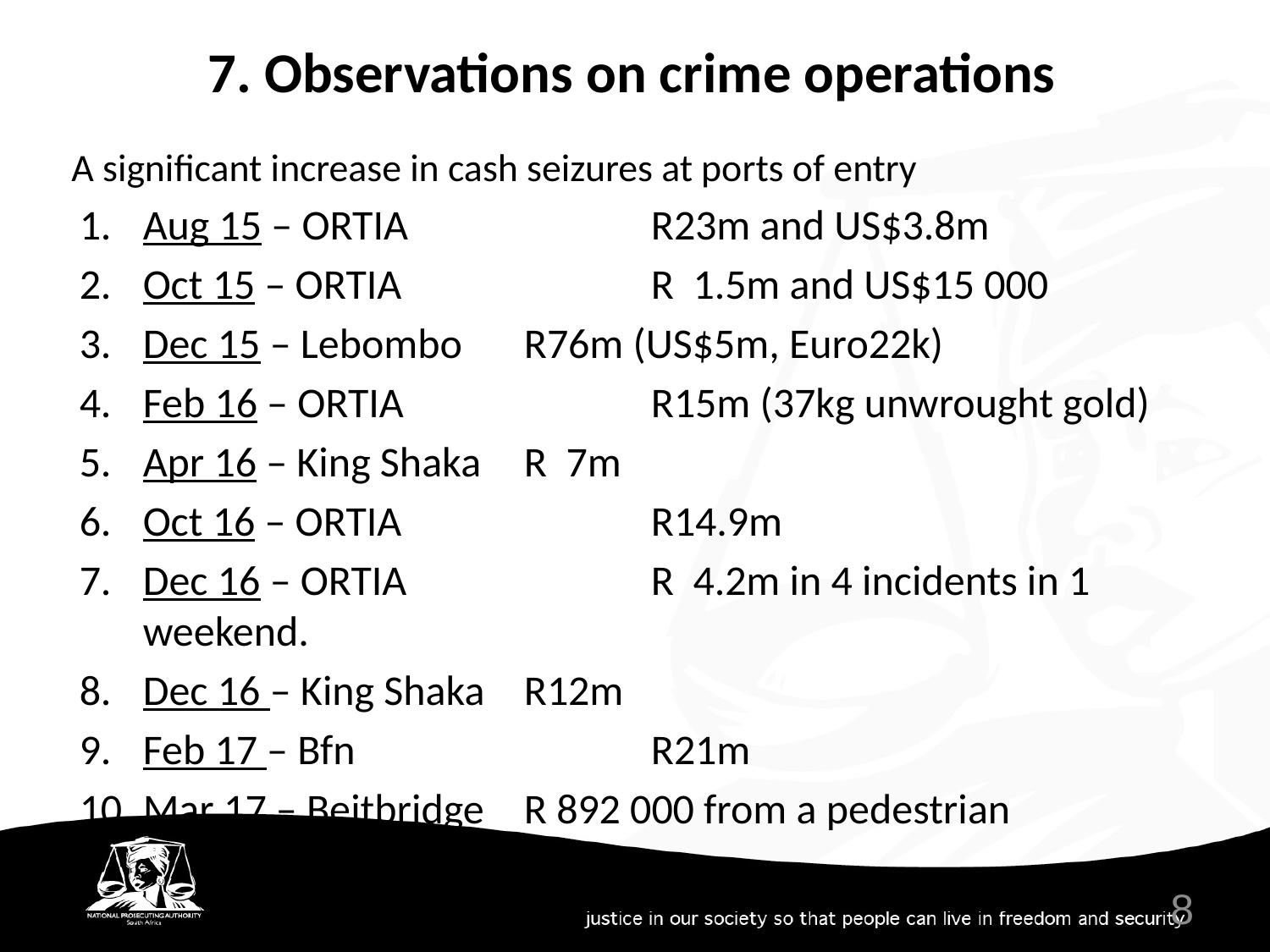

7. Observations on crime operations
A significant increase in cash seizures at ports of entry
Aug 15 – ORTIA 		R23m and US$3.8m
Oct 15 – ORTIA 		R  1.5m and US$15 000
Dec 15 – Lebombo	R76m (US$5m, Euro22k)
Feb 16 – ORTIA 		R15m (37kg unwrought gold)
Apr 16 – King Shaka 	R  7m
Oct 16 – ORTIA  		R14.9m
Dec 16 – ORTIA 		R  4.2m in 4 incidents in 1 weekend.
Dec 16 – King Shaka 	R12m
Feb 17 – Bfn 			R21m
Mar 17 – Beitbridge	R 892 000 from a pedestrian

8